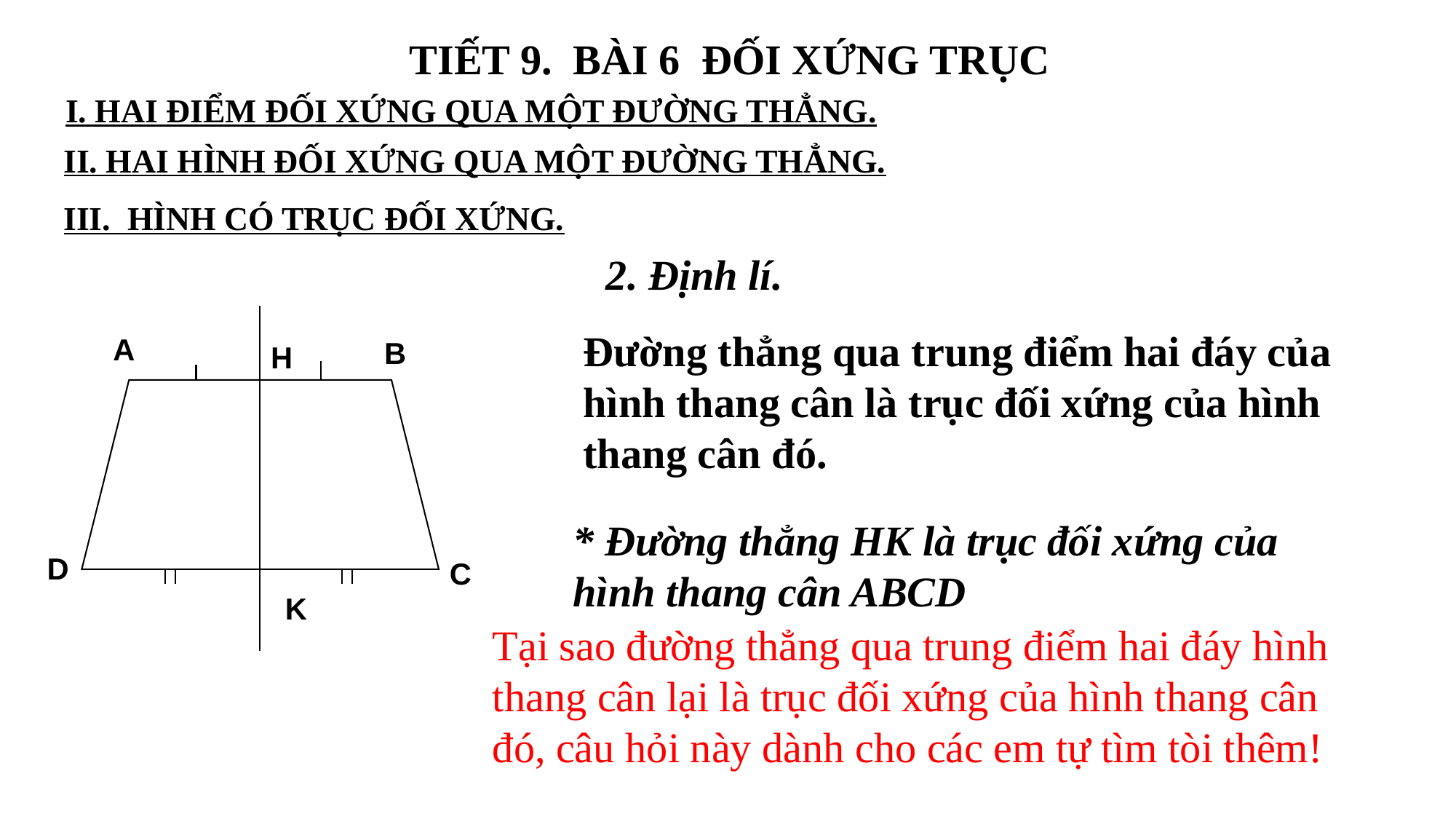

# TIẾT 9.  BÀI 6  ĐỐI XỨNG TRỤC
I. HAI ĐIỂM ĐỐI XỨNG QUA MỘT ĐƯỜNG THẲNG.
II. HAI HÌNH ĐỐI XỨNG QUA MỘT ĐƯỜNG THẲNG.
III.  HÌNH CÓ TRỤC ĐỐI XỨNG.
2. Định lí.
A
B
H

K
D
C
K
Đường thẳng qua trung điểm hai đáy của hình thang cân là trục đối xứng của hình thang cân đó.
* Đường thẳng HK là trục đối xứng của hình thang cân ABCD
Tại sao đường thẳng qua trung điểm hai đáy hình thang cân lại là trục đối xứng của hình thang cân đó, câu hỏi này dành cho các em tự tìm tòi thêm!